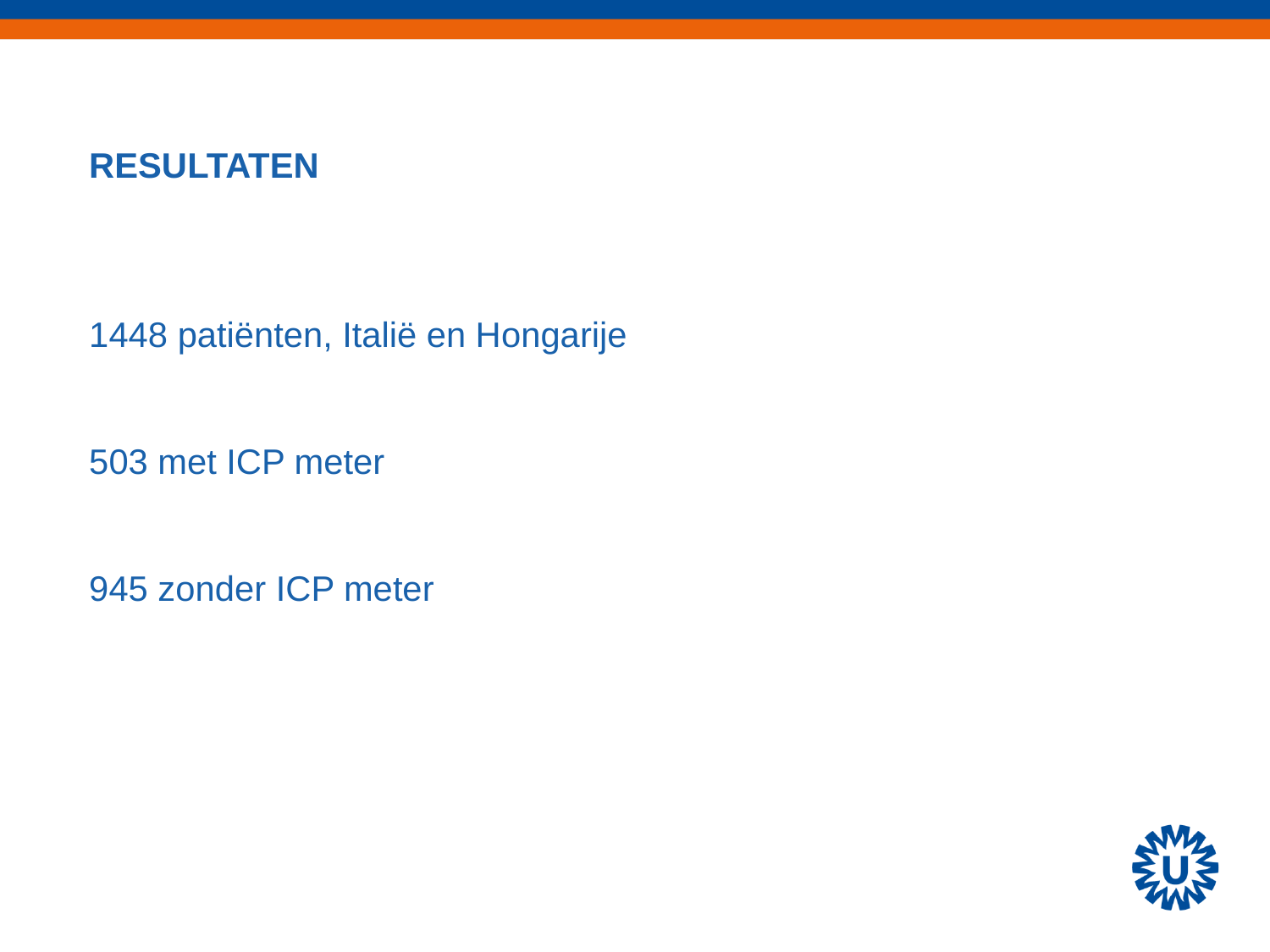

RESULTATEN

1448 patiënten, Italië en Hongarije

503 met ICP meter

945 zonder ICP meter